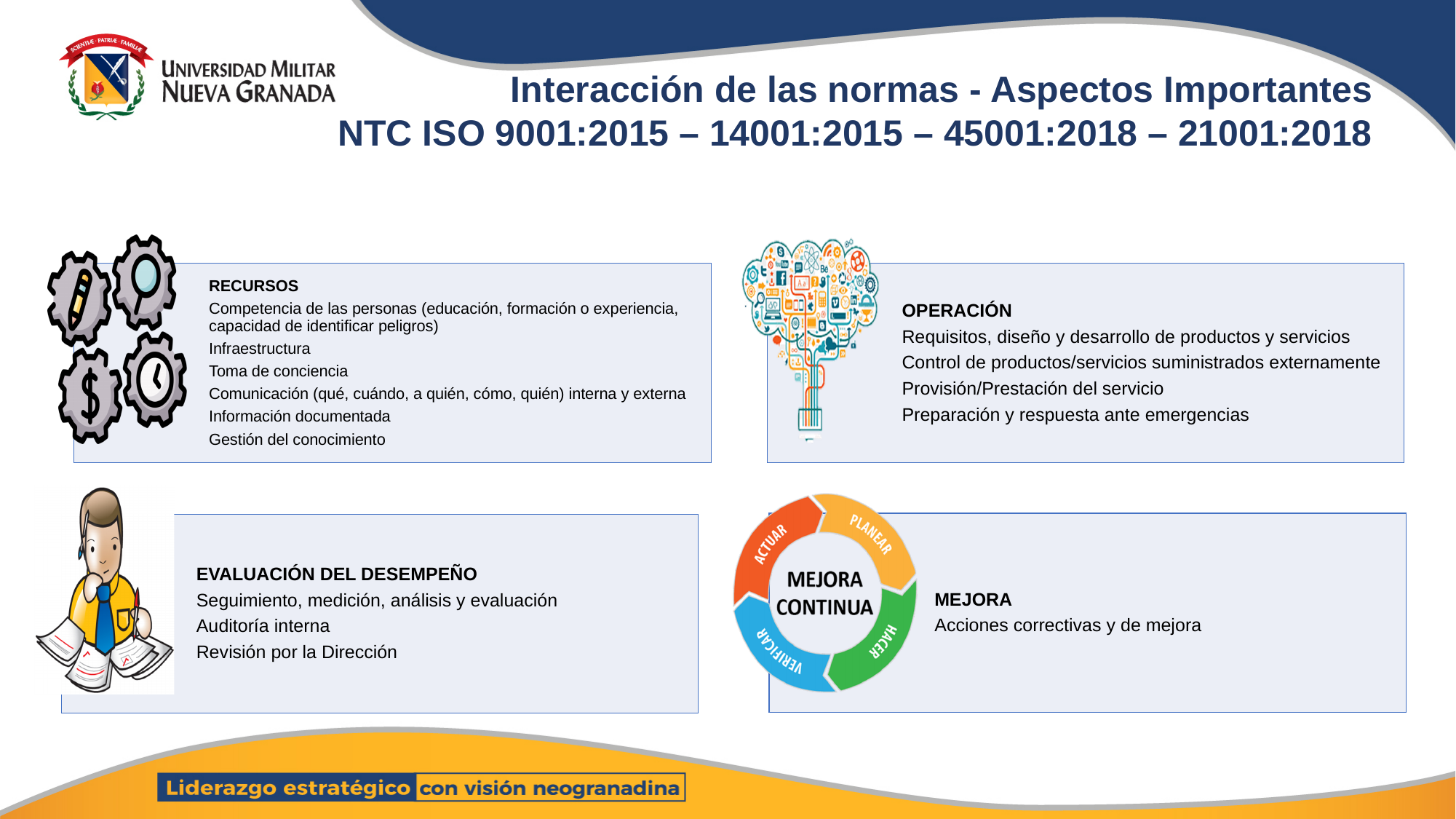

Interacción de las normas - Aspectos Importantes
NTC ISO 9001:2015 – 14001:2015 – 45001:2018 – 21001:2018
RECURSOS
Competencia de las personas (educación, formación o experiencia, capacidad de identificar peligros)
Infraestructura
Toma de conciencia
Comunicación (qué, cuándo, a quién, cómo, quién) interna y externa
Información documentada
Gestión del conocimiento
OPERACIÓN
Requisitos, diseño y desarrollo de productos y servicios
Control de productos/servicios suministrados externamente
Provisión/Prestación del servicio
Preparación y respuesta ante emergencias
EVALUACIÓN DEL DESEMPEÑO
Seguimiento, medición, análisis y evaluación
Auditoría interna
Revisión por la Dirección
      MEJORA
      Acciones correctivas y de mejora